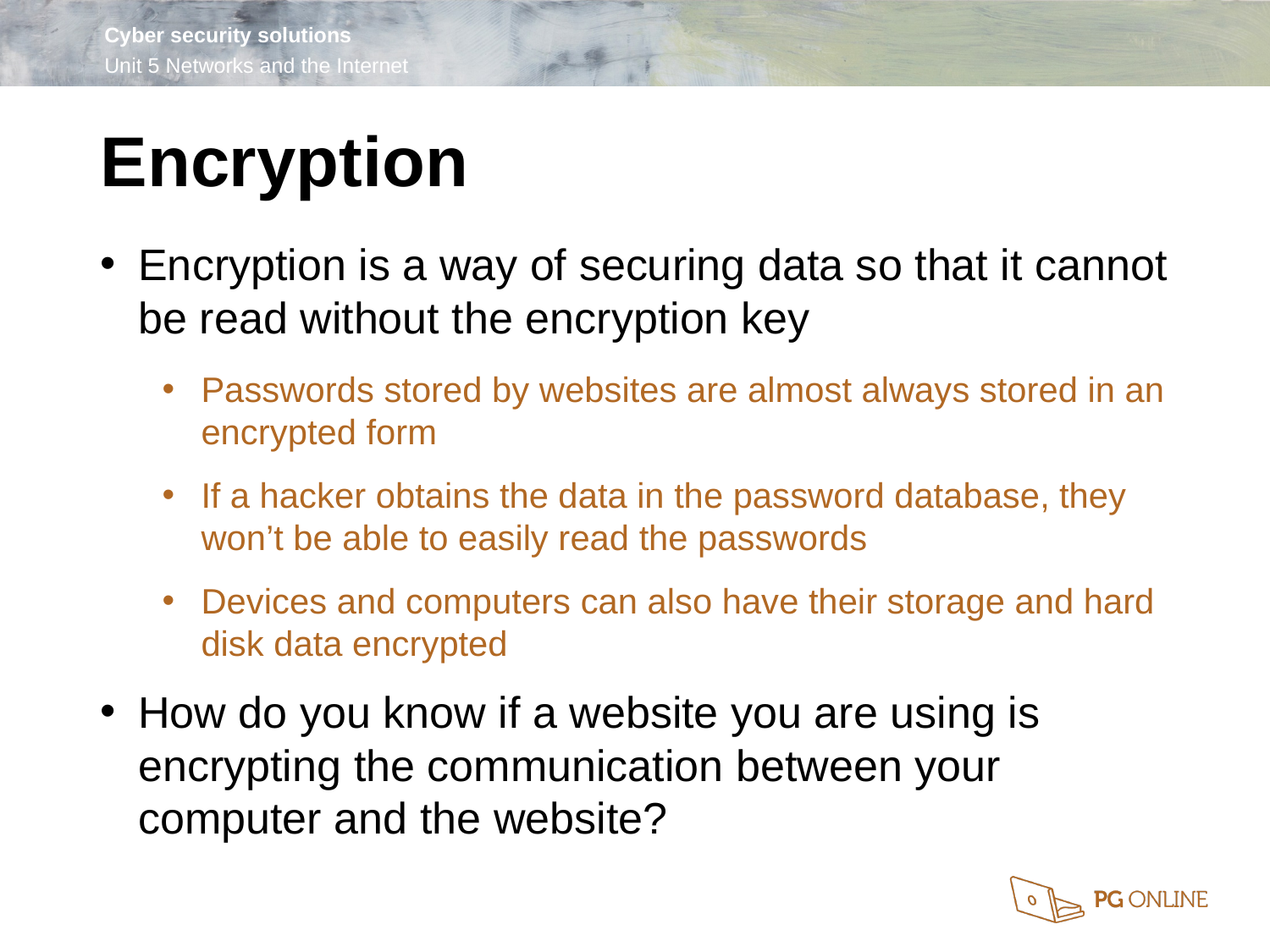

Encryption
Encryption is a way of securing data so that it cannot be read without the encryption key
Passwords stored by websites are almost always stored in an encrypted form
If a hacker obtains the data in the password database, they won’t be able to easily read the passwords
Devices and computers can also have their storage and hard disk data encrypted
How do you know if a website you are using is encrypting the communication between your computer and the website?